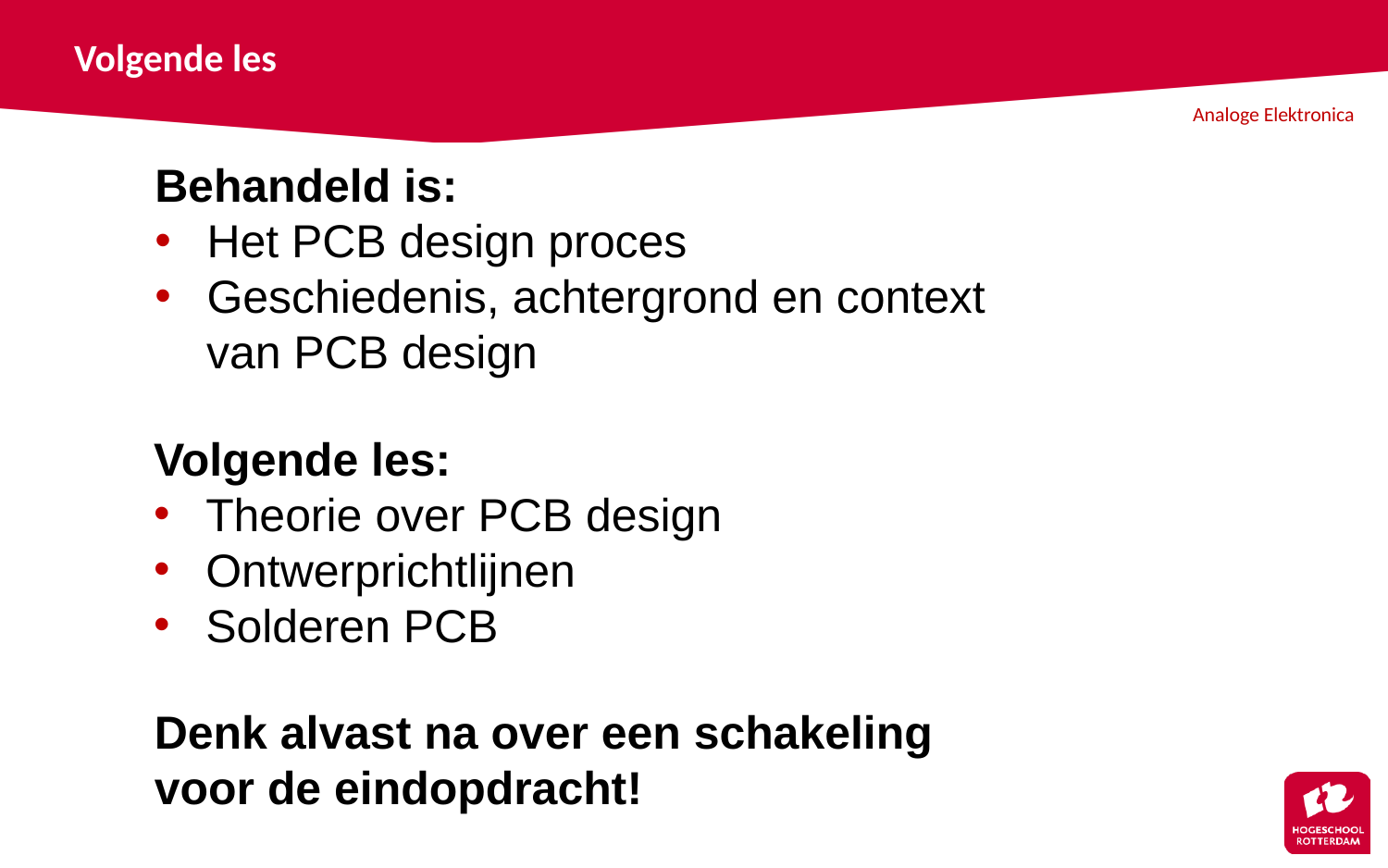

# Volgende les
Behandeld is:
Het PCB design proces
Geschiedenis, achtergrond en context
    van PCB design
Volgende les:
Theorie over PCB design
Ontwerprichtlijnen
Solderen PCB
Denk alvast na over een schakeling
voor de eindopdracht!